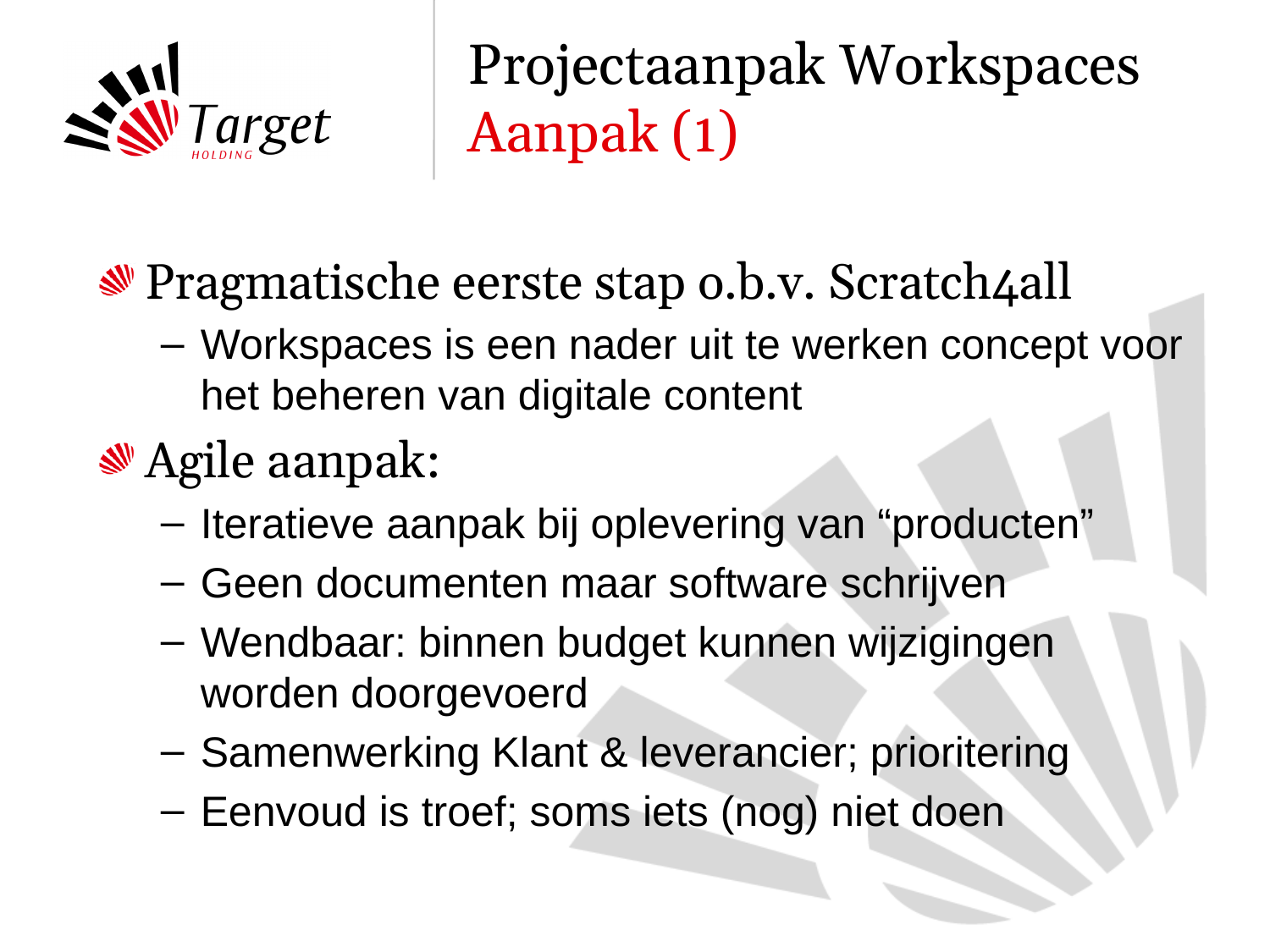

# Projectaanpak Workspaces Aanpak (1)
Pragmatische eerste stap o.b.v. Scratch4all
Workspaces is een nader uit te werken concept voor het beheren van digitale content
Agile aanpak:
Iteratieve aanpak bij oplevering van “producten”
Geen documenten maar software schrijven
Wendbaar: binnen budget kunnen wijzigingen worden doorgevoerd
Samenwerking Klant & leverancier; prioritering
Eenvoud is troef; soms iets (nog) niet doen